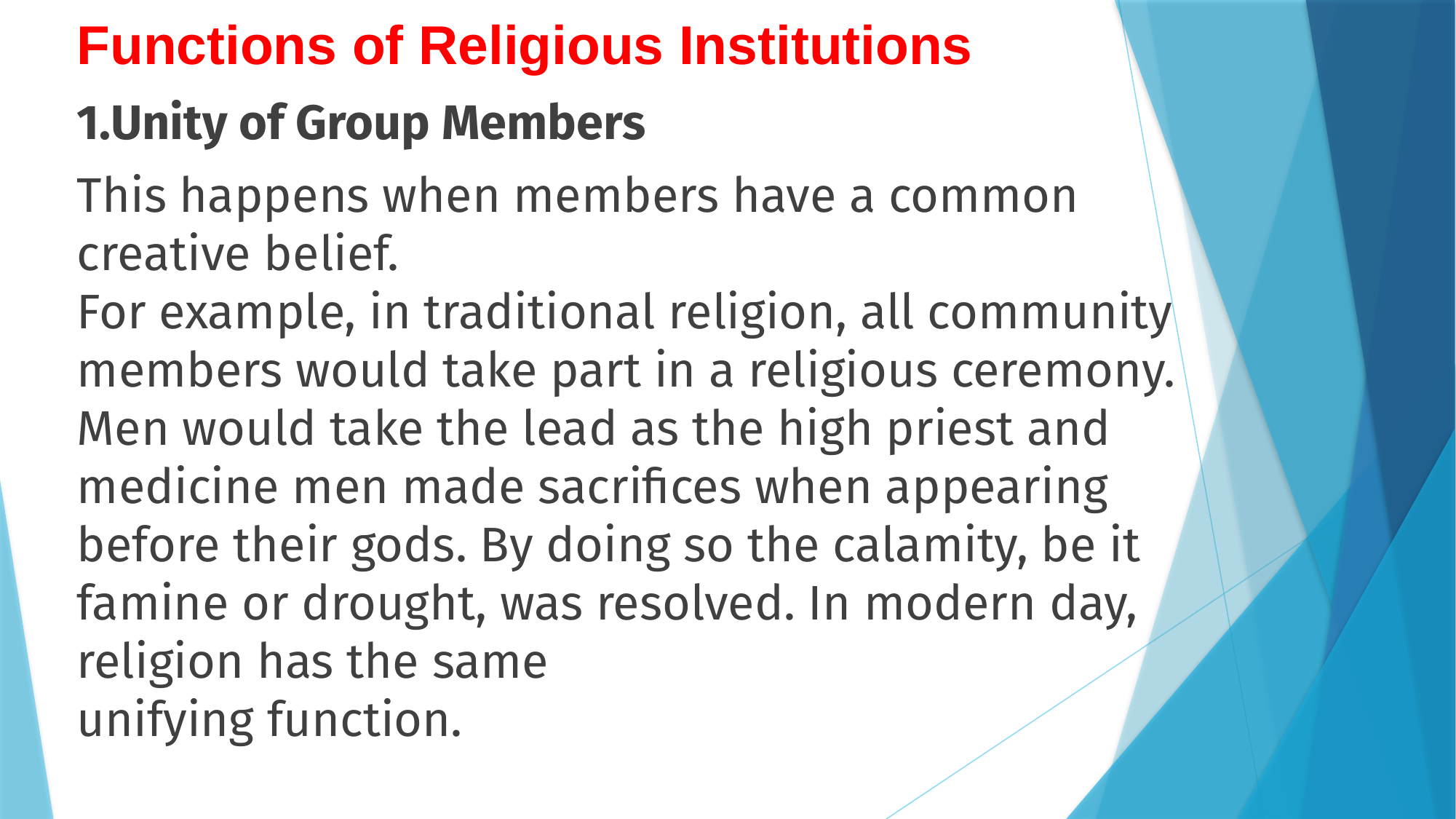

# Functions of Religious Institutions
1.Unity of Group Members
This happens when members have a common creative belief.
For example, in traditional religion, all community members would take part in a religious ceremony. Men would take the lead as the high priest and medicine men made sacrifices when appearing before their gods. By doing so the calamity, be it famine or drought, was resolved. In modern day, religion has the same
unifying function.